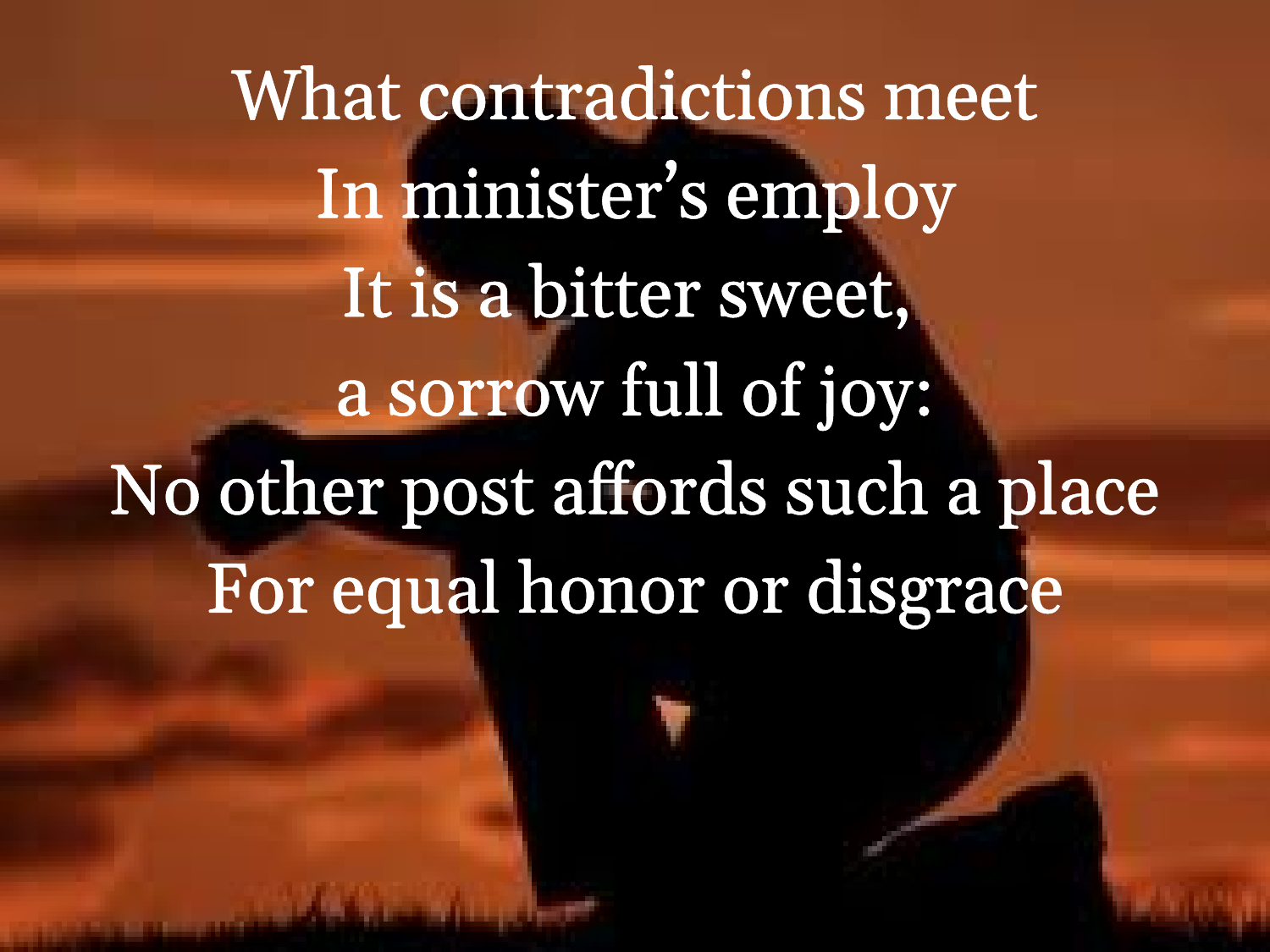

What contradictions meet
In minister’s employ
It is a bitter sweet,
a sorrow full of joy:
No other post affords such a place
For equal honor or disgrace